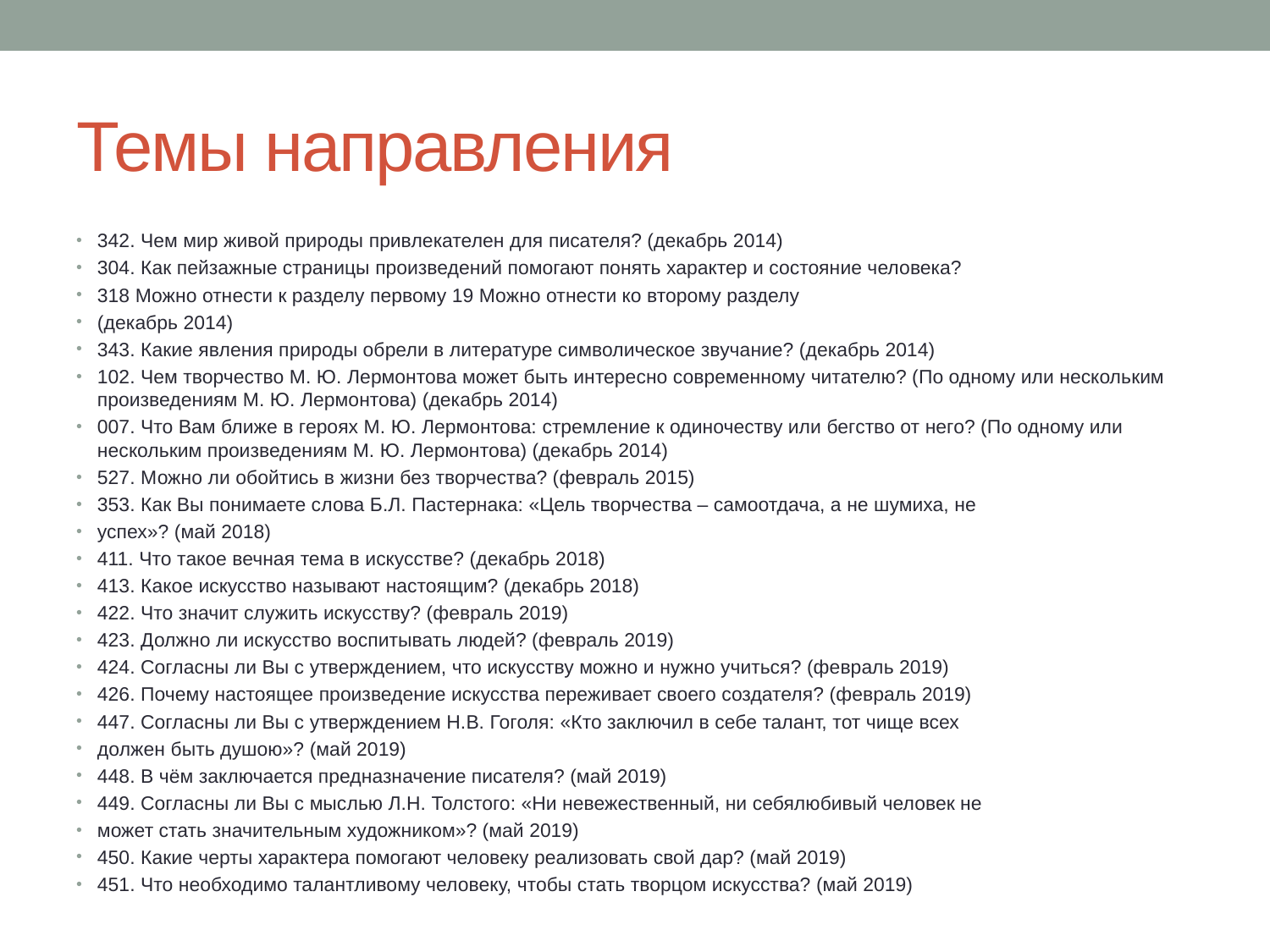

# Темы направления
342. Чем мир живой природы привлекателен для писателя? (декабрь 2014)
304. Как пейзажные страницы произведений помогают понять характер и состояние человека?
318 Можно отнести к разделу первому 19 Можно отнести ко второму разделу
(декабрь 2014)
343. Какие явления природы обрели в литературе символическое звучание? (декабрь 2014)
102. Чем творчество М. Ю. Лермонтова может быть интересно современному читателю? (По одному или нескольким произведениям М. Ю. Лермонтова) (декабрь 2014)
007. Что Вам ближе в героях М. Ю. Лермонтова: стремление к одиночеству или бегство от него? (По одному или нескольким произведениям М. Ю. Лермонтова) (декабрь 2014)
527. Можно ли обойтись в жизни без творчества? (февраль 2015)
353. Как Вы понимаете слова Б.Л. Пастернака: «Цель творчества – самоотдача, а не шумиха, не
успех»? (май 2018)
411. Что такое вечная тема в искусстве? (декабрь 2018)
413. Какое искусство называют настоящим? (декабрь 2018)
422. Что значит служить искусству? (февраль 2019)
423. Должно ли искусство воспитывать людей? (февраль 2019)
424. Согласны ли Вы с утверждением, что искусству можно и нужно учиться? (февраль 2019)
426. Почему настоящее произведение искусства переживает своего создателя? (февраль 2019)
447. Согласны ли Вы с утверждением Н.В. Гоголя: «Кто заключил в себе талант, тот чище всех
должен быть душою»? (май 2019)
448. В чём заключается предназначение писателя? (май 2019)
449. Согласны ли Вы с мыслью Л.Н. Толстого: «Ни невежественный, ни себялюбивый человек не
может стать значительным художником»? (май 2019)
450. Какие черты характера помогают человеку реализовать свой дар? (май 2019)
451. Что необходимо талантливому человеку, чтобы стать творцом искусства? (май 2019)